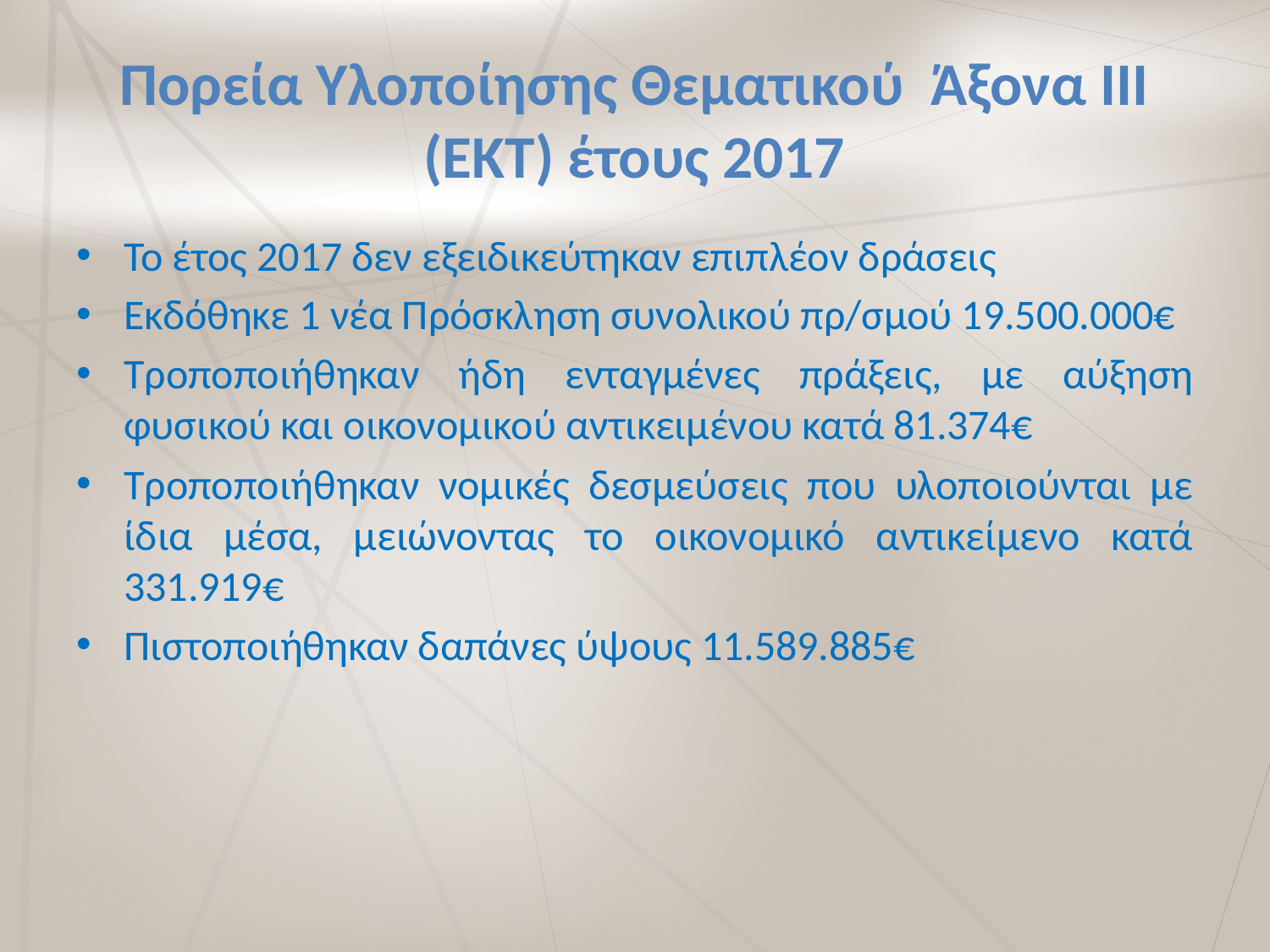

# Πορεία Υλοποίησης Θεματικού  Άξονα ΙΙΙ (ΕΚΤ) έτους 2017
Το έτος 2017 δεν εξειδικεύτηκαν επιπλέον δράσεις
Εκδόθηκε 1 νέα Πρόσκληση συνολικού πρ/σμού 19.500.000€
Τροποποιήθηκαν ήδη ενταγμένες πράξεις, με αύξηση φυσικού και οικονομικού αντικειμένου κατά 81.374€
Τροποποιήθηκαν νομικές δεσμεύσεις που υλοποιούνται με ίδια μέσα, μειώνοντας το οικονομικό αντικείμενο κατά 331.919€
Πιστοποιήθηκαν δαπάνες ύψους 11.589.885€